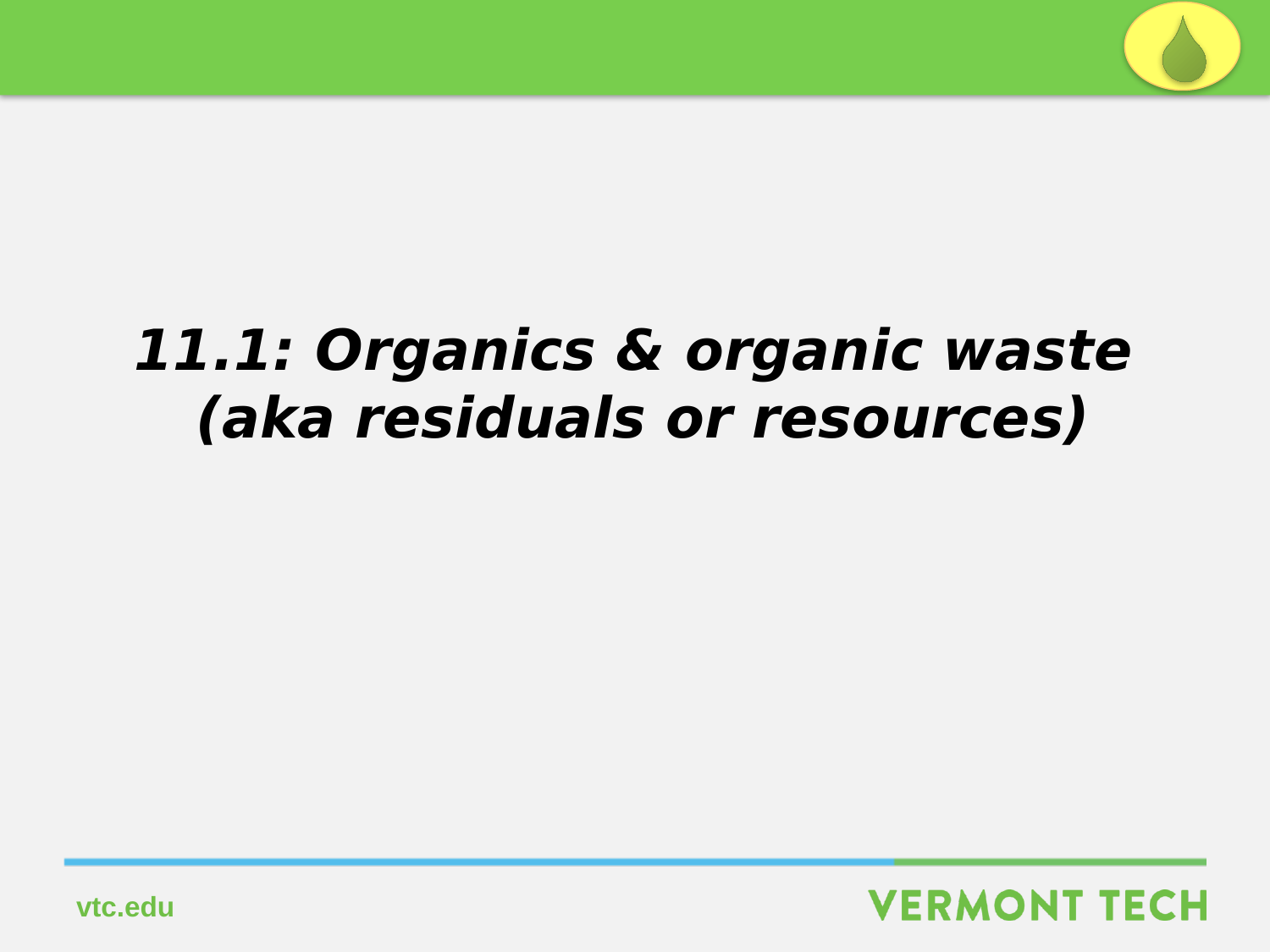

11.1: Organics & organic waste
(aka residuals or resources)